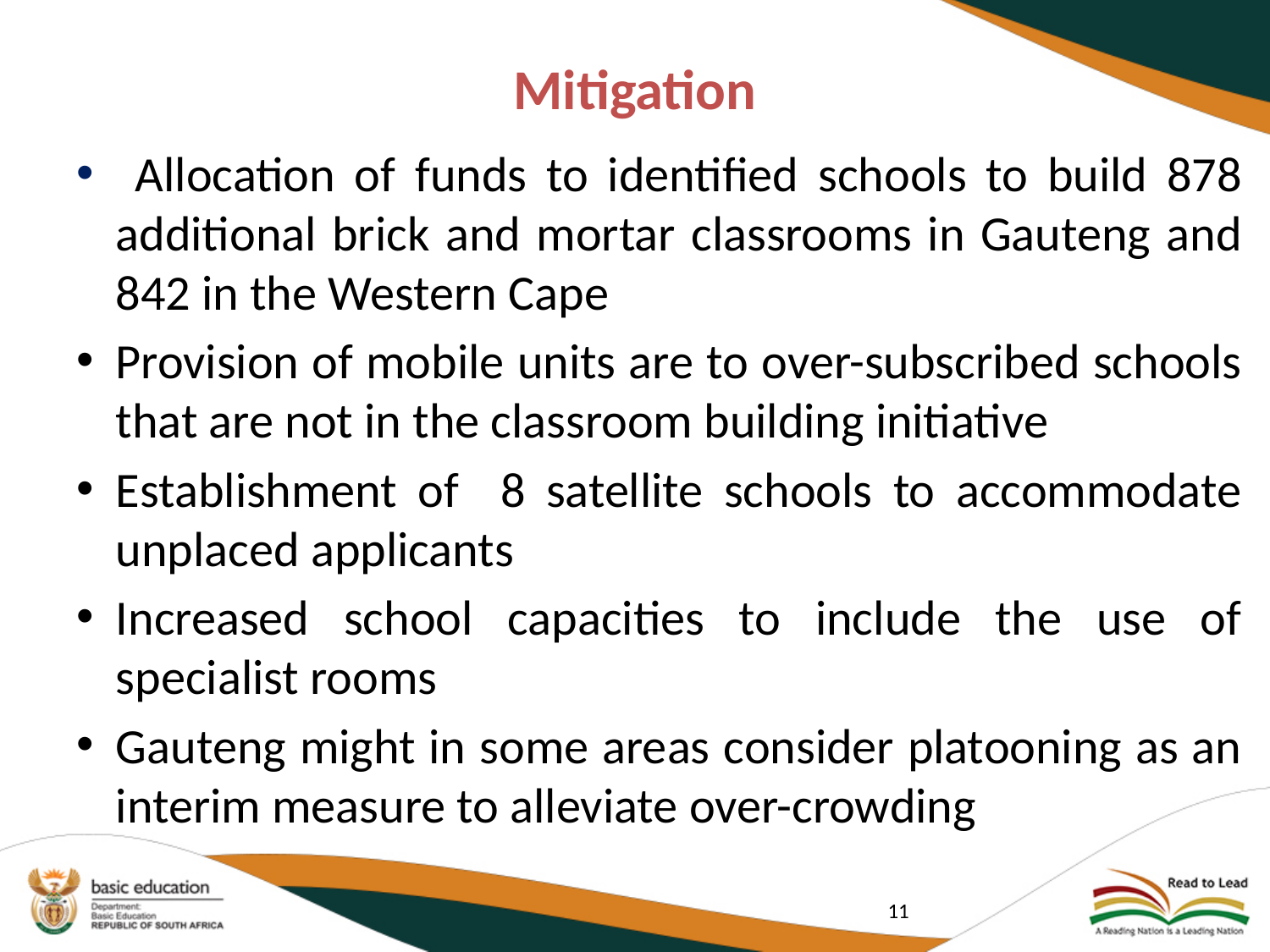

# Mitigation
 Allocation of funds to identified schools to build 878 additional brick and mortar classrooms in Gauteng and 842 in the Western Cape
Provision of mobile units are to over-subscribed schools that are not in the classroom building initiative
Establishment of  8 satellite schools to accommodate unplaced applicants
Increased school capacities to include the use of specialist rooms
Gauteng might in some areas consider platooning as an interim measure to alleviate over-crowding

11